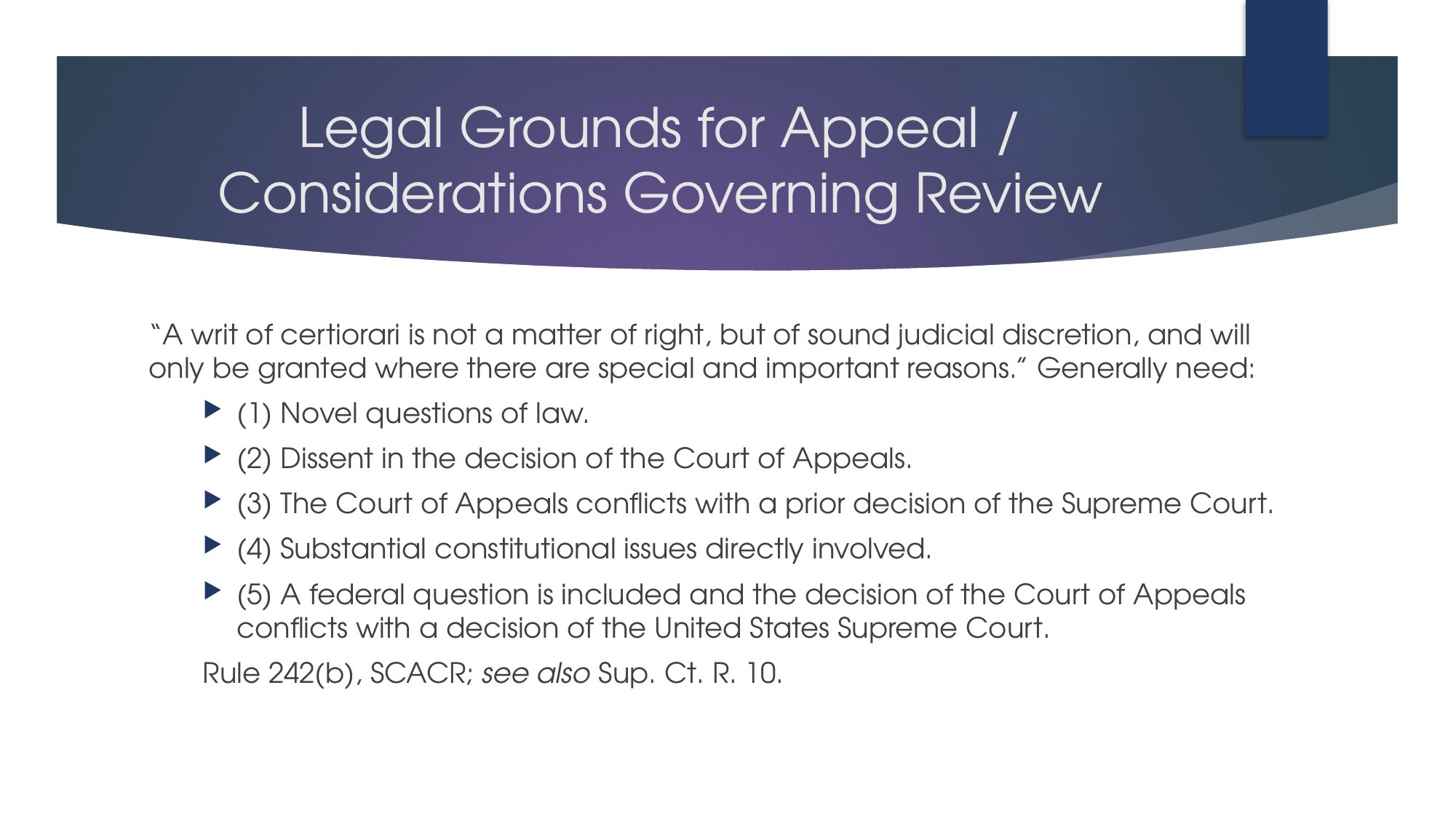

# Legal Grounds for Appeal / Considerations Governing Review
“A writ of certiorari is not a matter of right, but of sound judicial discretion, and will only be granted where there are special and important reasons.” Generally need:
(1) Novel questions of law.
(2) Dissent in the decision of the Court of Appeals.
(3) The Court of Appeals conflicts with a prior decision of the Supreme Court.
(4) Substantial constitutional issues directly involved.
(5) A federal question is included and the decision of the Court of Appeals conflicts with a decision of the United States Supreme Court.
Rule 242(b), SCACR; see also Sup. Ct. R. 10.